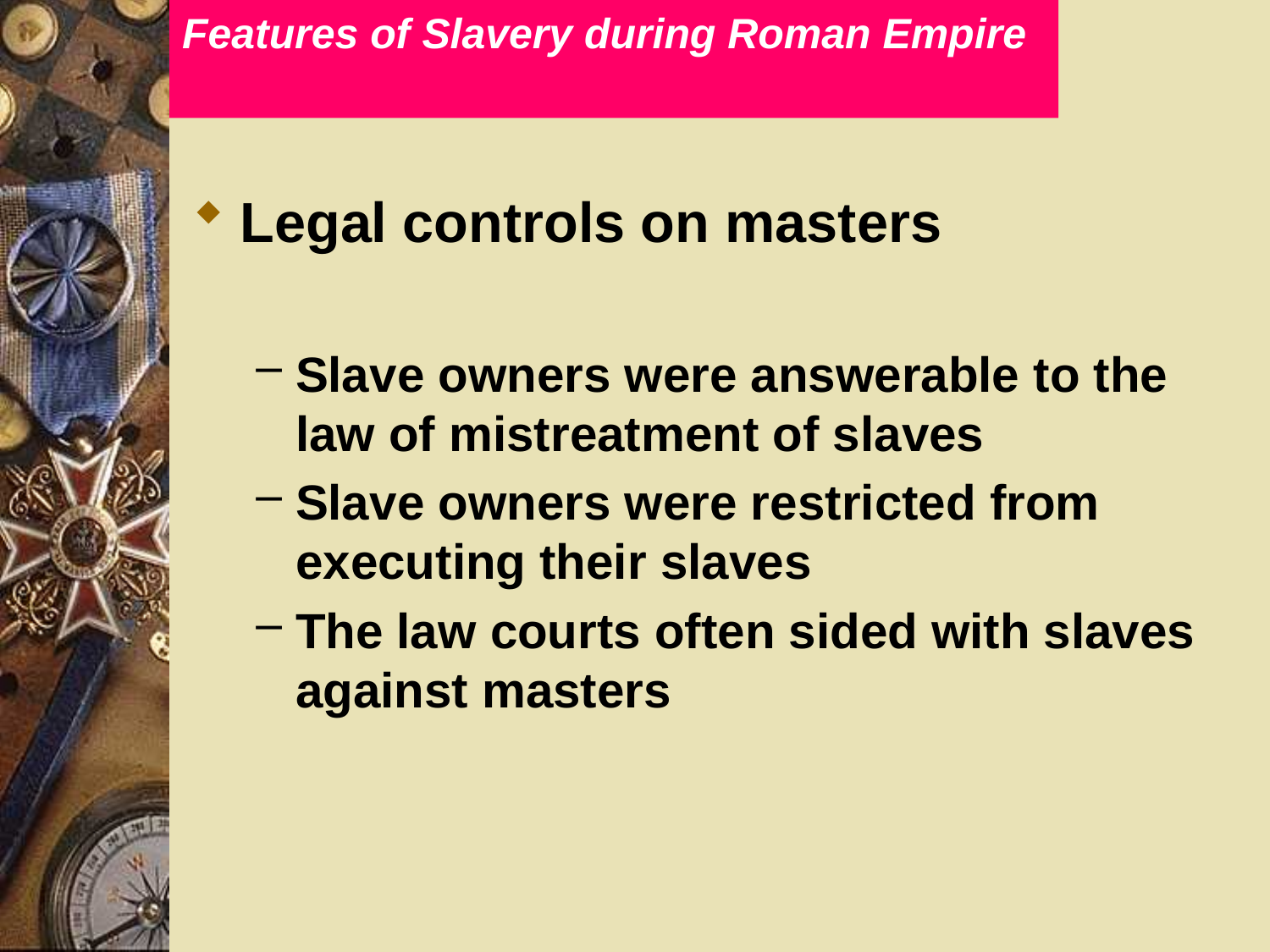

# Features of Slavery during Roman Empire
Legal controls on masters

Slave owners were answerable to the law of mistreatment of slaves
Slave owners were restricted from executing their slaves
The law courts often sided with slaves against masters